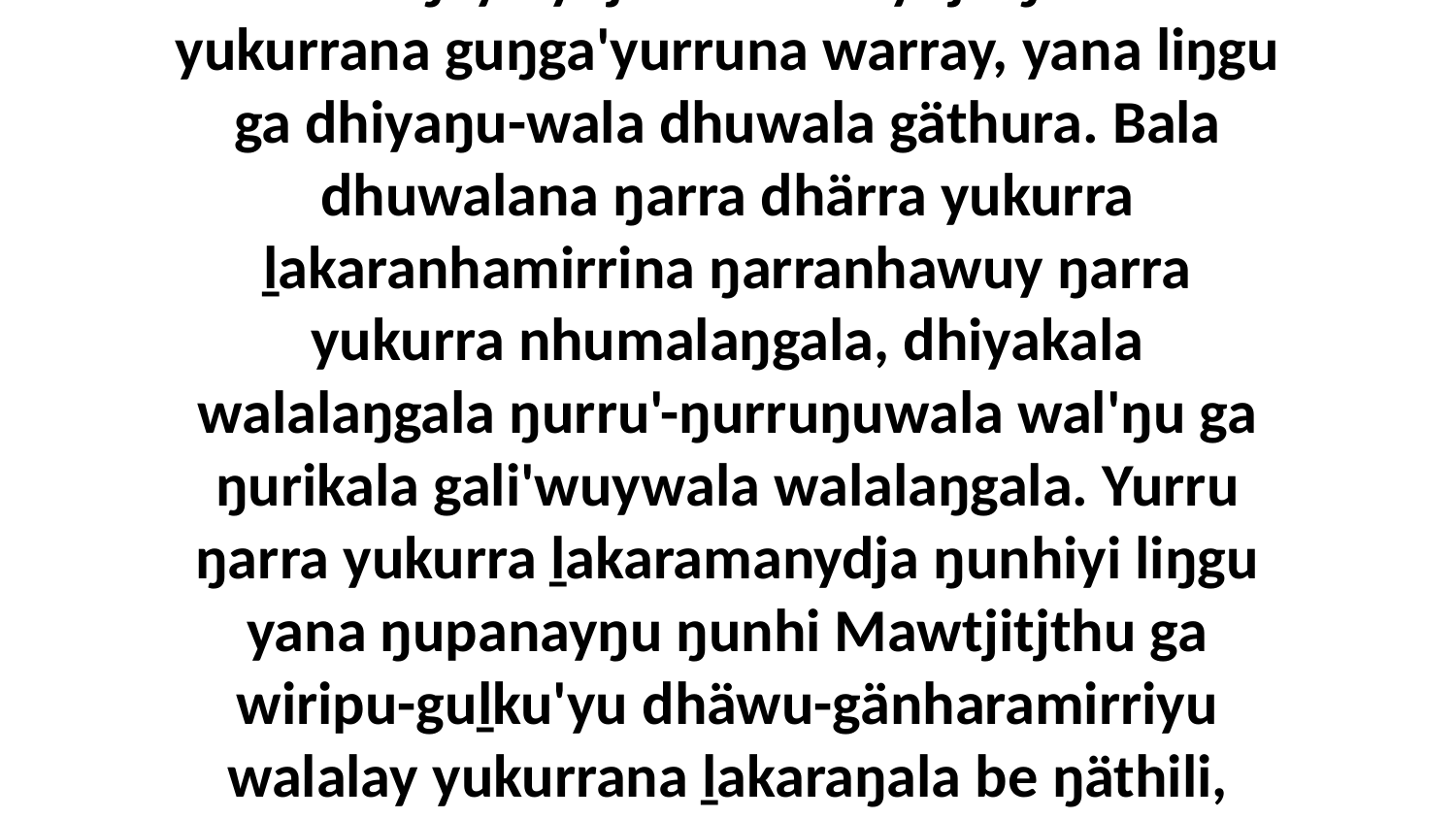

22 Yurru ŋayinydja Godthunydja ŋarranha yukurrana guŋga'yurruna warray, yana liŋgu ga dhiyaŋu-wala dhuwala gäthura. Bala dhuwalana ŋarra dhärra yukurra ḻakaranhamirrina ŋarranhawuy ŋarra yukurra nhumalaŋgala, dhiyakala walalaŋgala ŋurru'-ŋurruŋuwala wal'ŋu ga ŋurikala gali'wuywala walalaŋgala. Yurru ŋarra yukurra ḻakaramanydja ŋunhiyi liŋgu yana ŋupanayŋu ŋunhi Mawtjitjthu ga wiripu-guḻku'yu dhäwu-gänharamirriyu walalay yukurrana ḻakaraŋala be ŋäthili, ŋunhi walala waŋana ḻakaraŋala bitjarra,